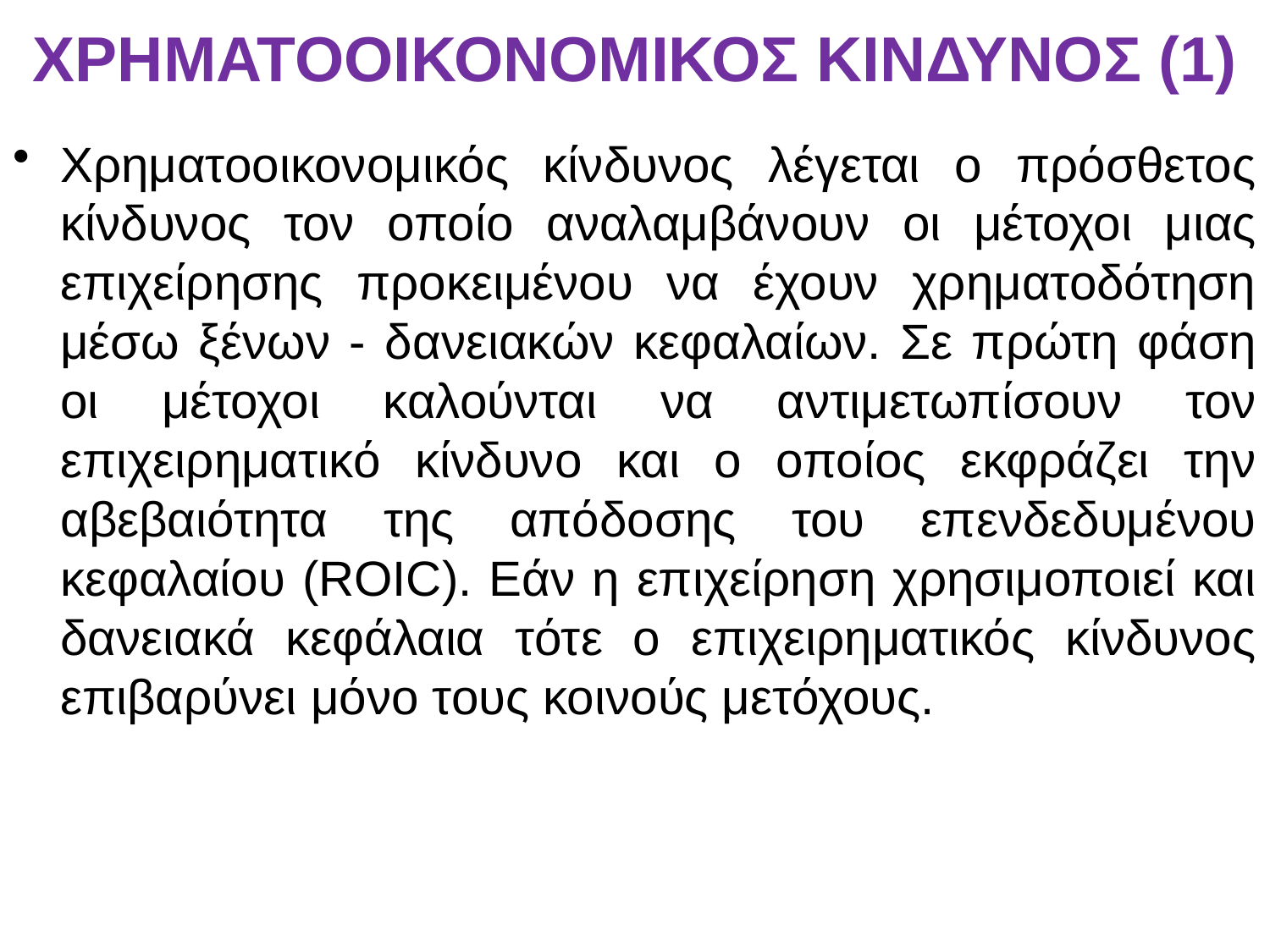

# ΧΡΗΜΑΤΟΟΙΚΟΝΟΜΙΚΟΣ ΚΙΝΔΥΝΟΣ (1)
Χρηματοοικονομικός κίνδυνος λέγεται ο πρόσθετος κίνδυνος τον οποίο αναλαμβάνουν οι μέτοχοι μιας επιχείρησης προκειμένου να έχουν χρηματοδότηση μέσω ξένων - δανειακών κεφαλαίων. Σε πρώτη φάση οι μέτοχοι καλούνται να αντιμετωπίσουν τον επιχειρηματικό κίνδυνο και ο οποίος εκφράζει την αβεβαιότητα της απόδοσης του επενδεδυμένου κεφαλαίου (ROIC). Εάν η επιχείρηση χρησιμοποιεί και δανειακά κεφάλαια τότε ο επιχειρηματικός κίνδυνος επιβαρύνει μόνο τους κοινούς μετόχους.